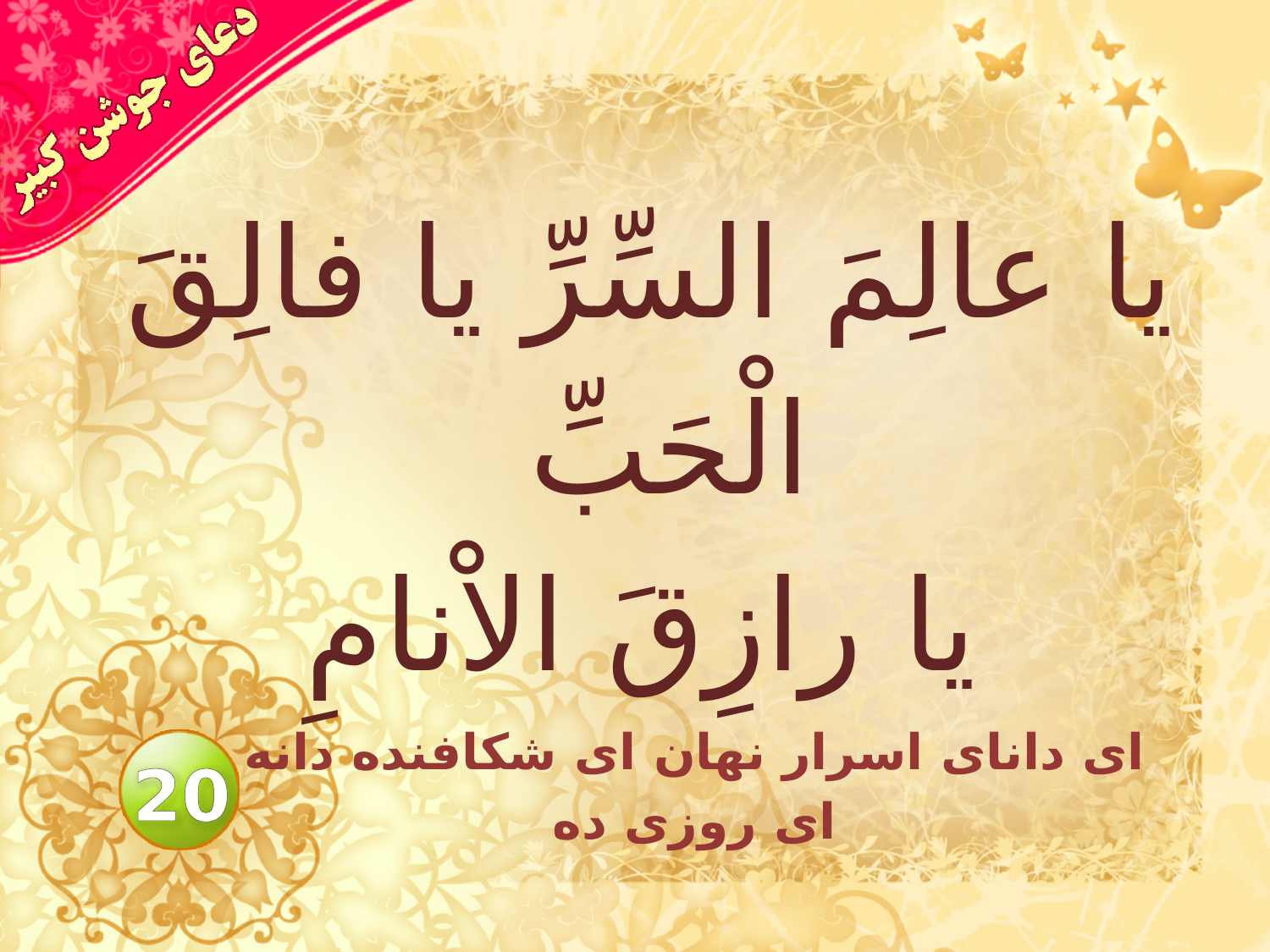

# يا عالِمَ السِّرِّ يا فالِقَ الْحَبِّ يا رازِقَ الاْنامِ
اى داناى اسرار نهان اى شكافنده دانه
 اى روزى ده

20